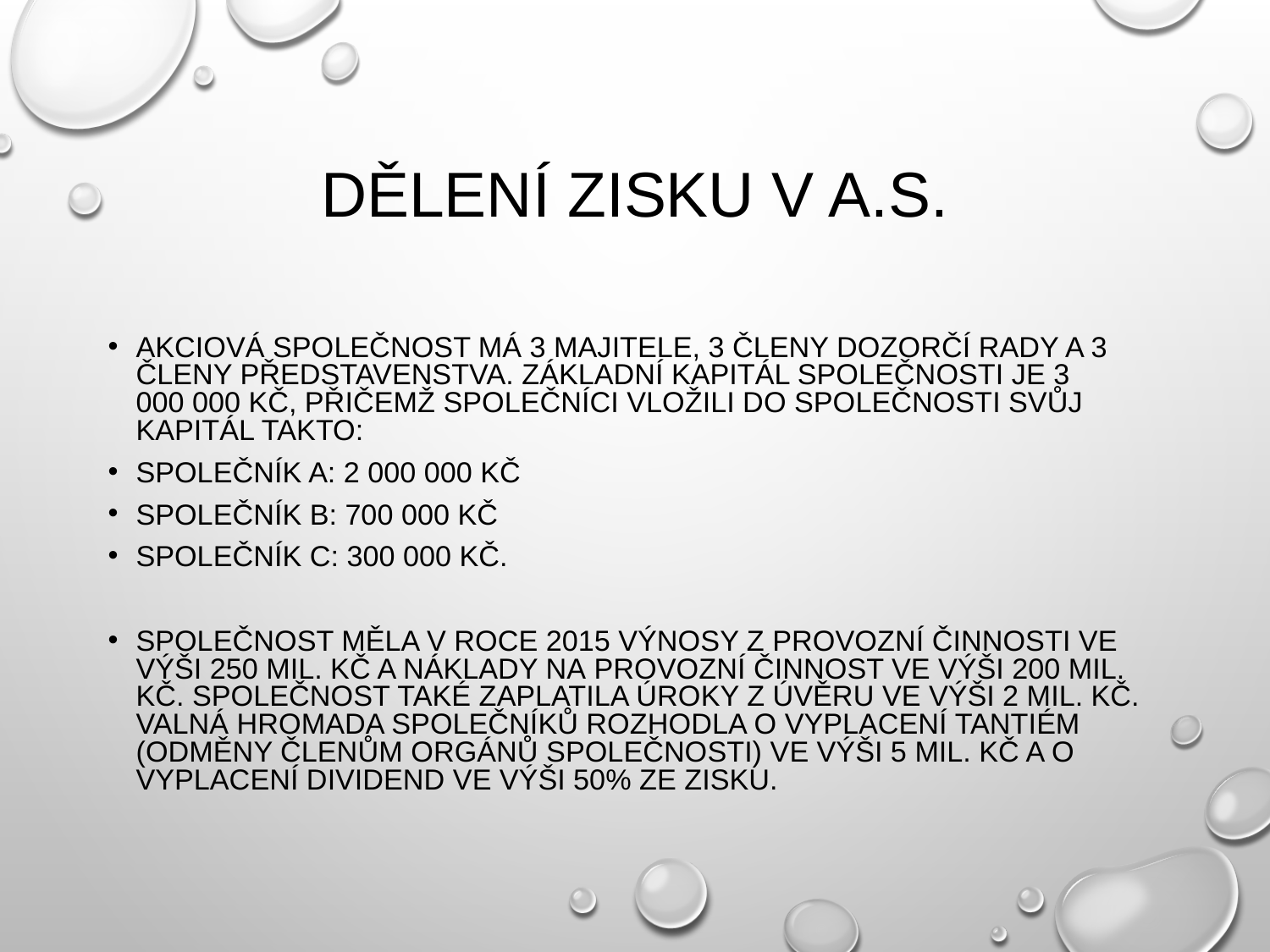

# Dělení zisku v a.s.
Akciová společnost má 3 majitele, 3 členy dozorčí rady a 3 členy představenstva. Základní kapitál společnosti je 3 000 000 Kč, přičemž společníci vložili do společnosti svůj kapitál takto:
Společník A: 2 000 000 Kč
Společník B: 700 000 Kč
Společník C: 300 000 Kč.

Společnost měla v roce 2015 výnosy z provozní činnosti ve výši 250 mil. Kč a náklady na provozní činnost ve výši 200 mil. Kč. Společnost také zaplatila úroky z úvěru ve výši 2 mil. Kč. Valná hromada společníků rozhodla o vyplacení tantiém (odměny členům orgánů společnosti) ve výši 5 mil. Kč a o vyplacení dividend ve výši 50% ze zisku.